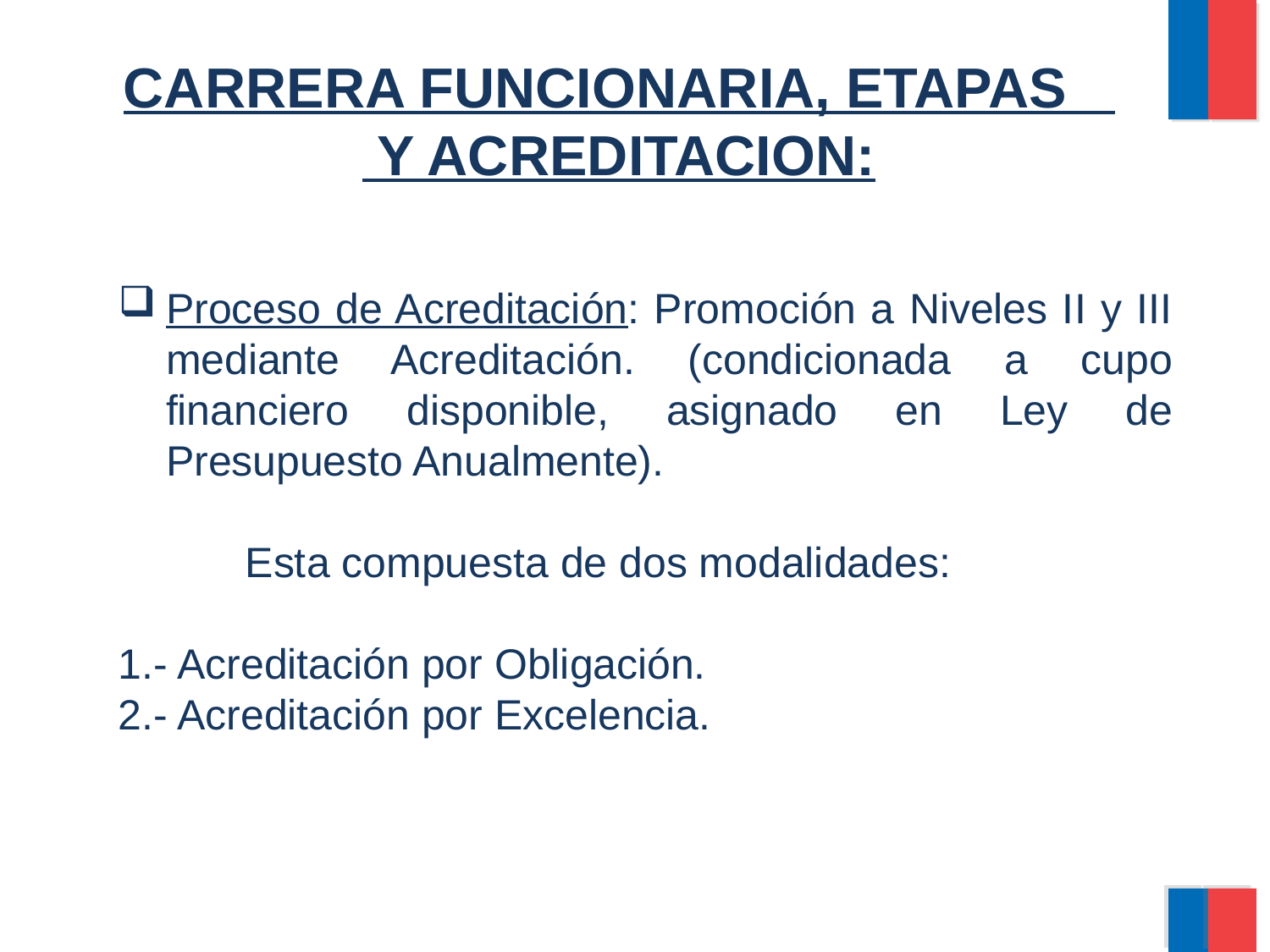

CARRERA FUNCIONARIA, ETAPAS     Y ACREDITACION:
Proceso de Acreditación: Promoción a Niveles II y III mediante Acreditación. (condicionada a cupo financiero disponible, asignado en Ley de Presupuesto Anualmente).

	Esta compuesta de dos modalidades:

1.- Acreditación por Obligación.
2.- Acreditación por Excelencia.